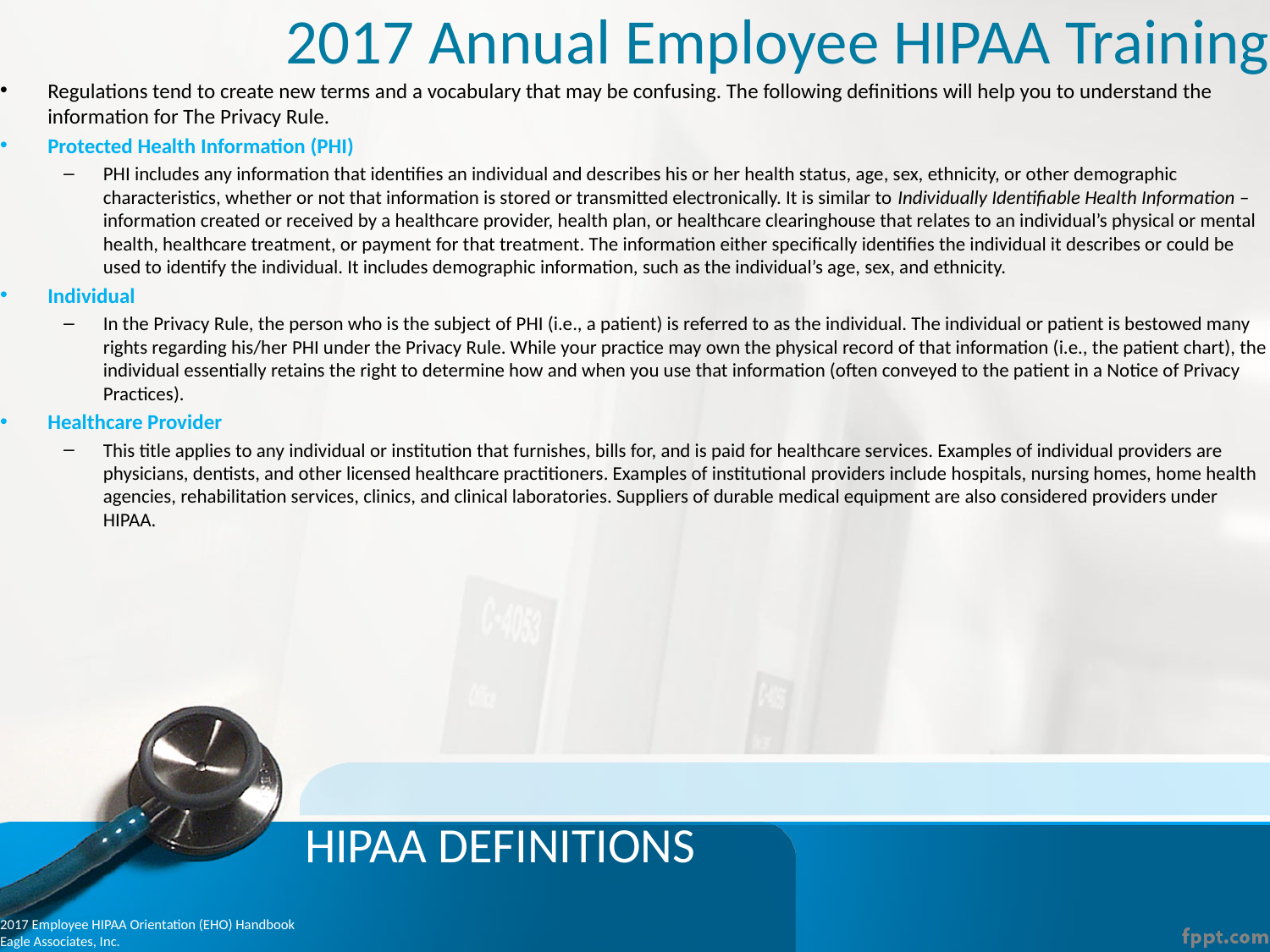

# 2017 Annual Employee HIPAA Training
Regulations tend to create new terms and a vocabulary that may be confusing. The following definitions will help you to understand the information for The Privacy Rule.
Protected Health Information (PHI)
PHI includes any information that identifies an individual and describes his or her health status, age, sex, ethnicity, or other demographic characteristics, whether or not that information is stored or transmitted electronically. It is similar to Individually Identifiable Health Information – information created or received by a healthcare provider, health plan, or healthcare clearinghouse that relates to an individual’s physical or mental health, healthcare treatment, or payment for that treatment. The information either specifically identifies the individual it describes or could be used to identify the individual. It includes demographic information, such as the individual’s age, sex, and ethnicity.
Individual
In the Privacy Rule, the person who is the subject of PHI (i.e., a patient) is referred to as the individual. The individual or patient is bestowed many rights regarding his/her PHI under the Privacy Rule. While your practice may own the physical record of that information (i.e., the patient chart), the individual essentially retains the right to determine how and when you use that information (often conveyed to the patient in a Notice of Privacy Practices).
Healthcare Provider
This title applies to any individual or institution that furnishes, bills for, and is paid for healthcare services. Examples of individual providers are physicians, dentists, and other licensed healthcare practitioners. Examples of institutional providers include hospitals, nursing homes, home health agencies, rehabilitation services, clinics, and clinical laboratories. Suppliers of durable medical equipment are also considered providers under HIPAA.
HIPAA DEFINITIONS
2017 Employee HIPAA Orientation (EHO) Handbook
Eagle Associates, Inc.